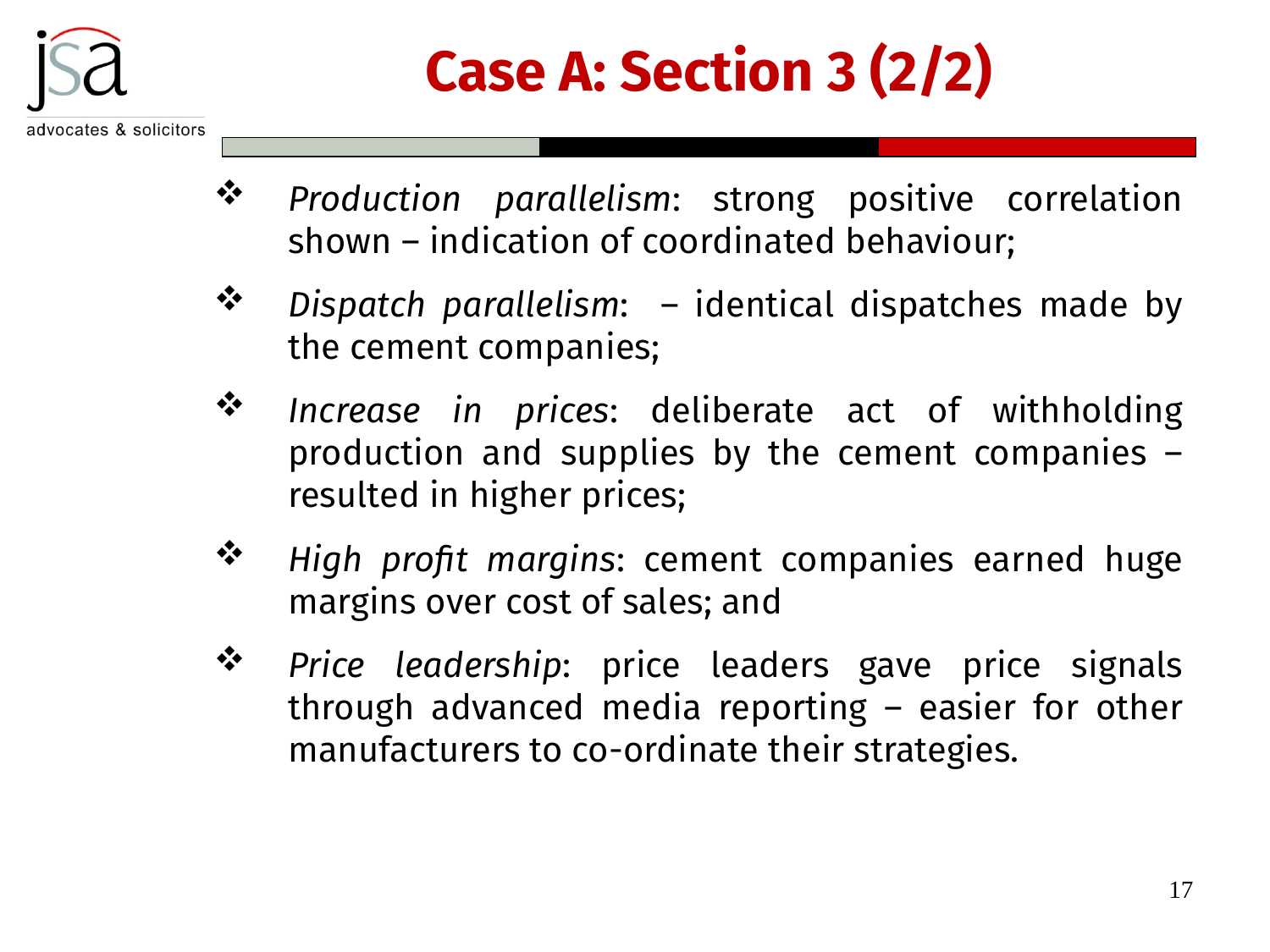

# Case A: Section 3 (2/2)
Production parallelism: strong positive correlation shown – indication of coordinated behaviour;
Dispatch parallelism:  – identical dispatches made by the cement companies;
Increase in prices: deliberate act of withholding production and supplies by the cement companies – resulted in higher prices;
High profit margins: cement companies earned huge margins over cost of sales; and
Price leadership: price leaders gave price signals through advanced media reporting – easier for other manufacturers to co-ordinate their strategies.
17